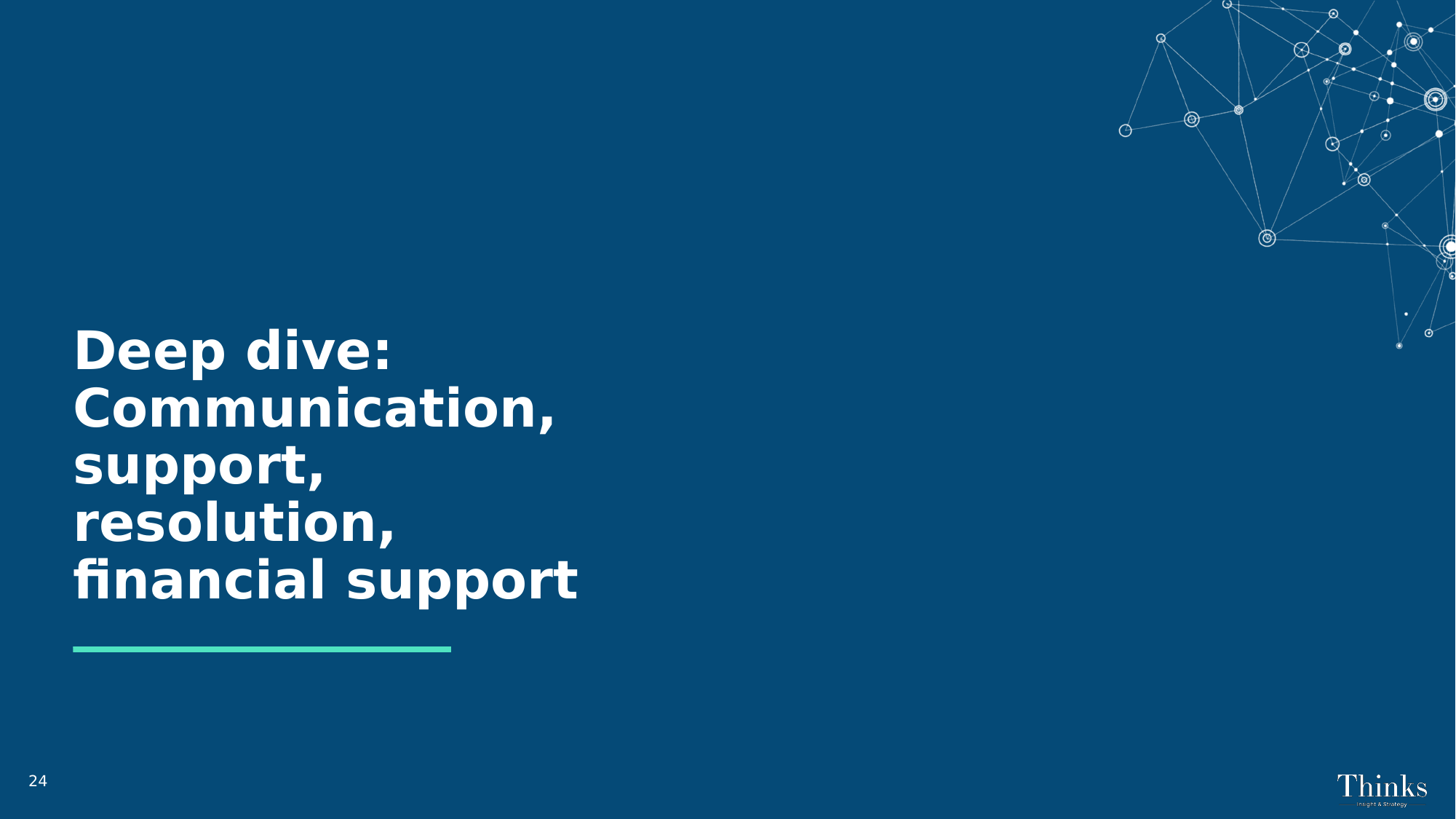

Deep dive: Communication, support, resolution, financial support
Section Subtitle
24